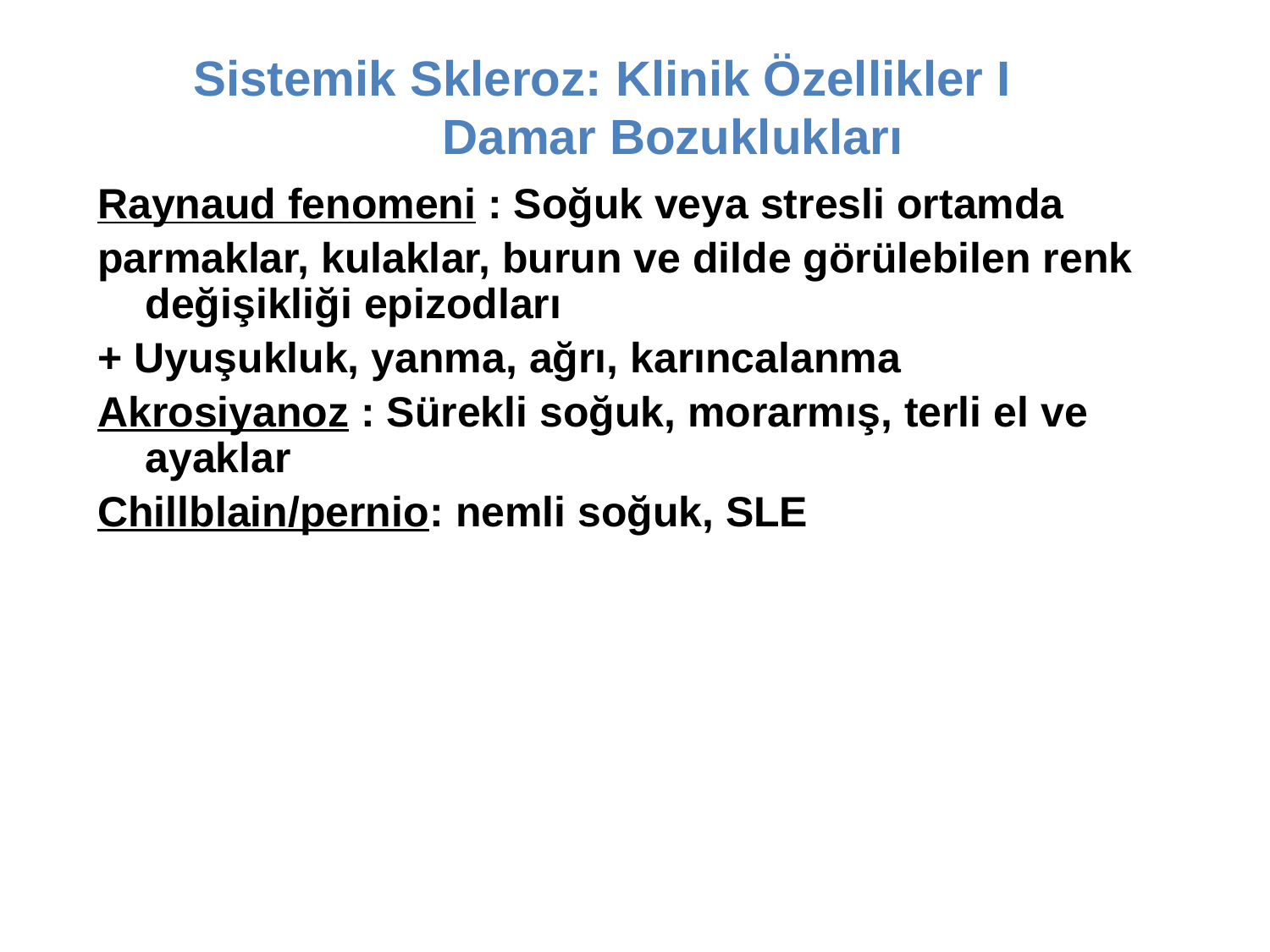

# Sistemik Skleroz: Klinik Özellikler I Damar Bozuklukları
Raynaud fenomeni : Soğuk veya stresli ortamda
parmaklar, kulaklar, burun ve dilde görülebilen renk değişikliği epizodları
+ Uyuşukluk, yanma, ağrı, karıncalanma
Akrosiyanoz : Sürekli soğuk, morarmış, terli el ve ayaklar
Chillblain/pernio: nemli soğuk, SLE